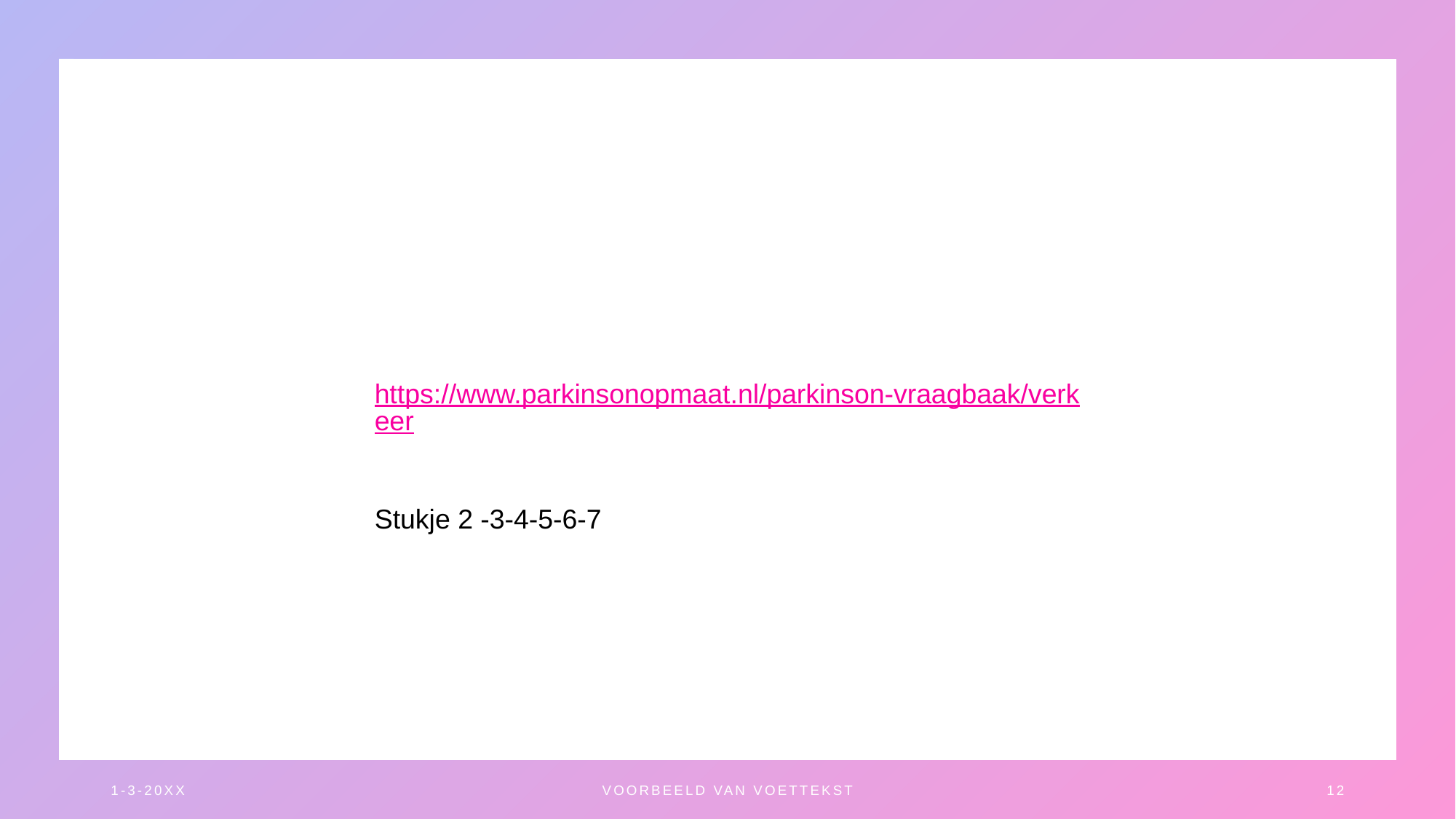

https://www.parkinsonopmaat.nl/parkinson-vraagbaak/verkeer

Stukje 2 -3-4-5-6-7

1-3-20XX
VOORBEELD VAN VOETTEKST
12